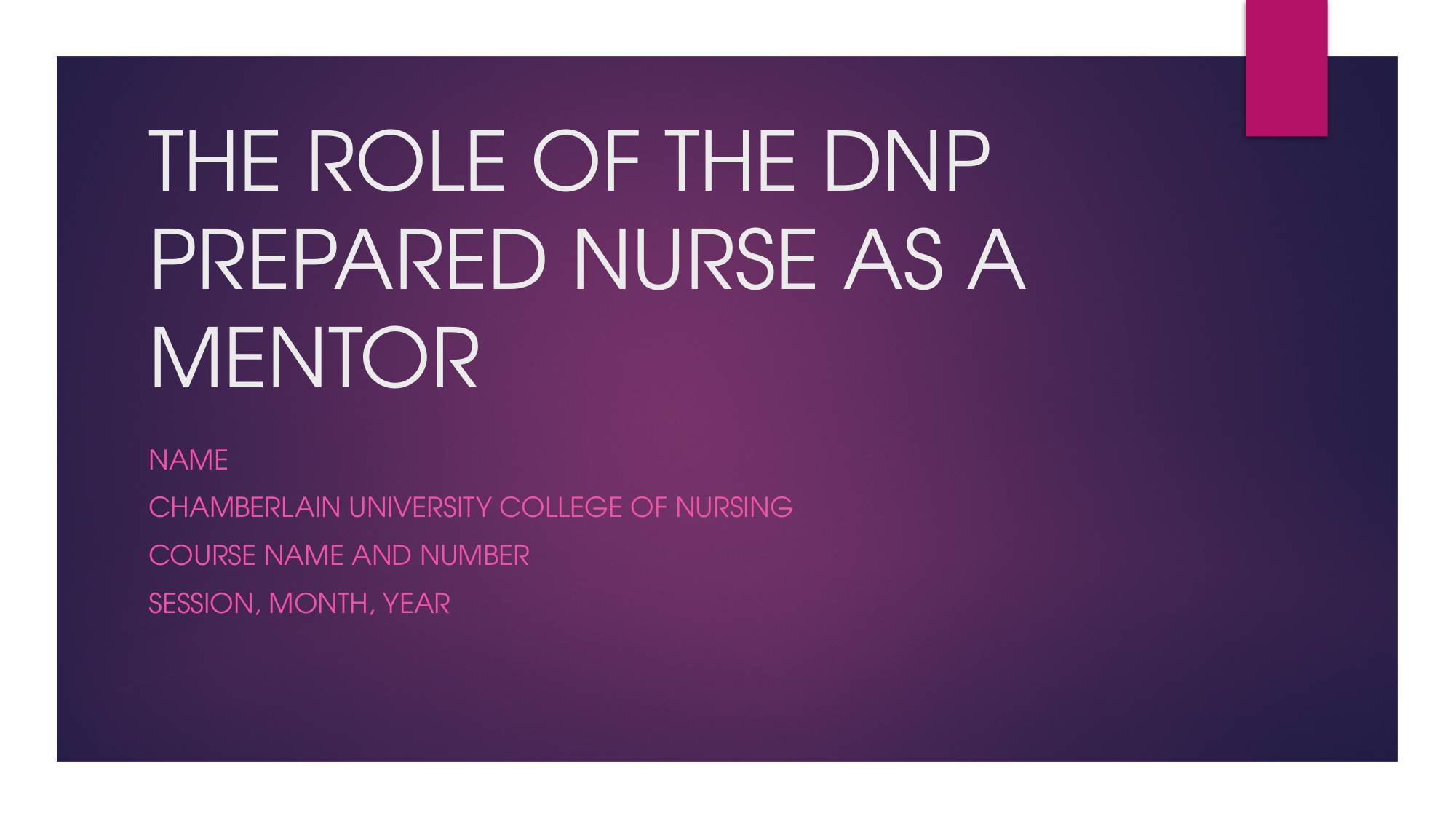

# THE ROLE OF THE DNP PREPARED NURSE AS A MENTOR
Name
Chamberlain university college of nursing
COURSE NAME AND NUMBER
SESSION, MONTH, YEAR